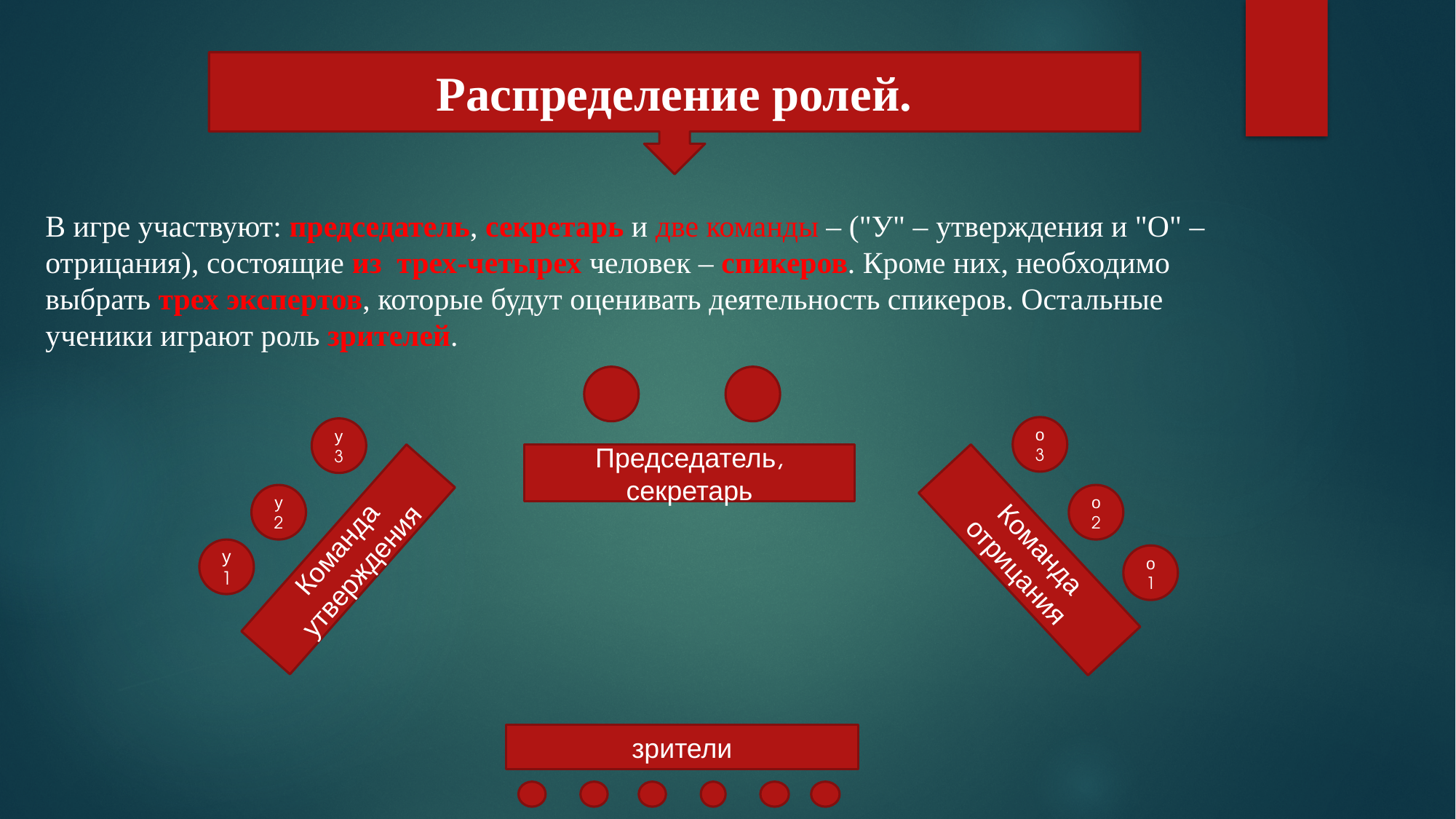

Распределение ролей.
В игре участвуют: председатель, секретарь и две команды – ("У" – утверждения и "О" – отрицания), состоящие из  трех-четырех человек – спикеров. Кроме них, необходимо выбрать трех экспертов, которые будут оценивать деятельность спикеров. Остальные ученики играют роль зрителей.

о3
у3
Председатель, секретарь
у2
о2
Команда отрицания
Команда утверждения
у1
о1
зрители